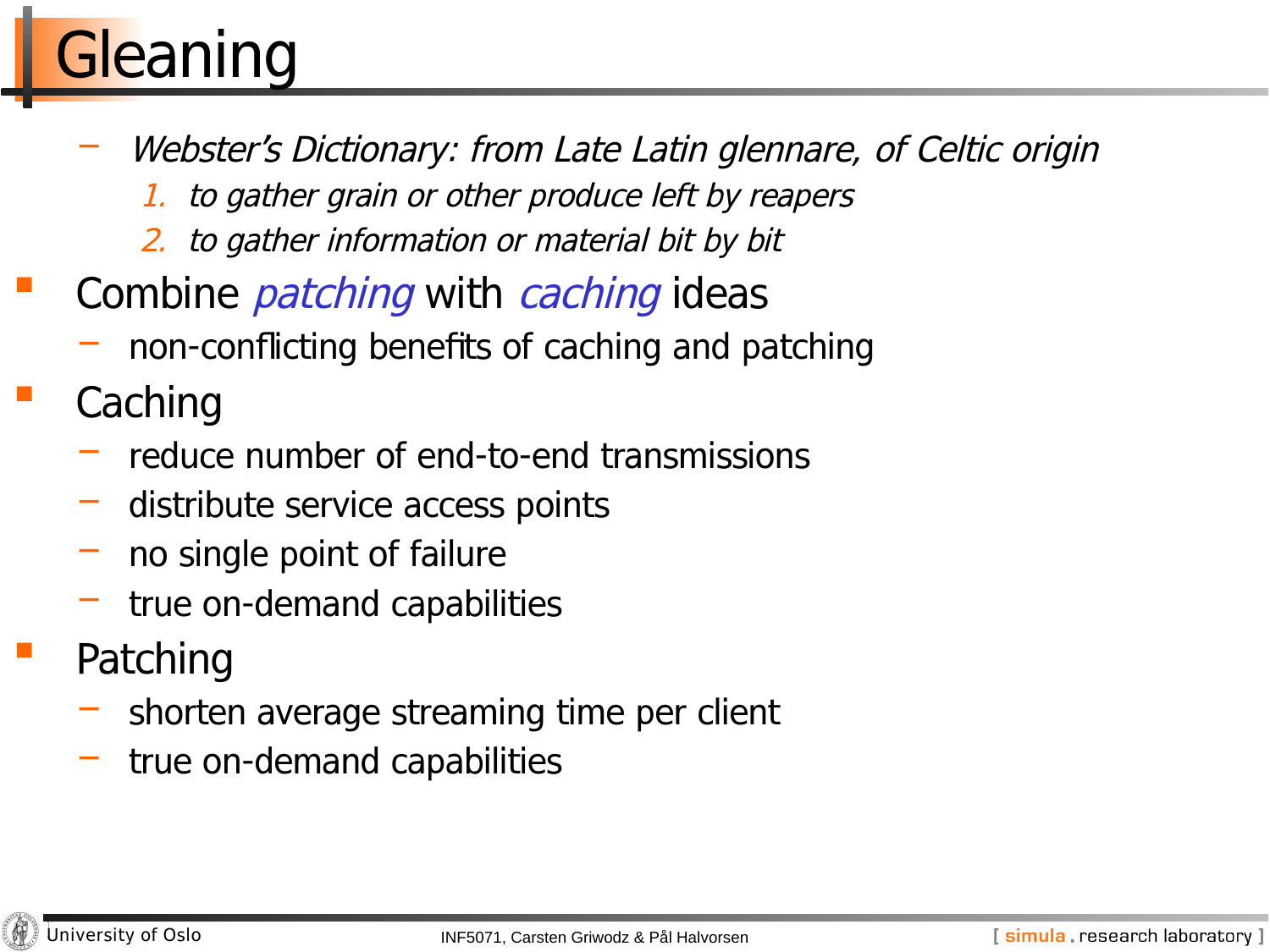

# Gleaning
Webster’s Dictionary: from Late Latin glennare, of Celtic origin
to gather grain or other produce left by reapers
to gather information or material bit by bit
Combine patching with caching ideas
non-conflicting benefits of caching and patching
Caching
reduce number of end-to-end transmissions
distribute service access points
no single point of failure
true on-demand capabilities
Patching
shorten average streaming time per client
true on-demand capabilities